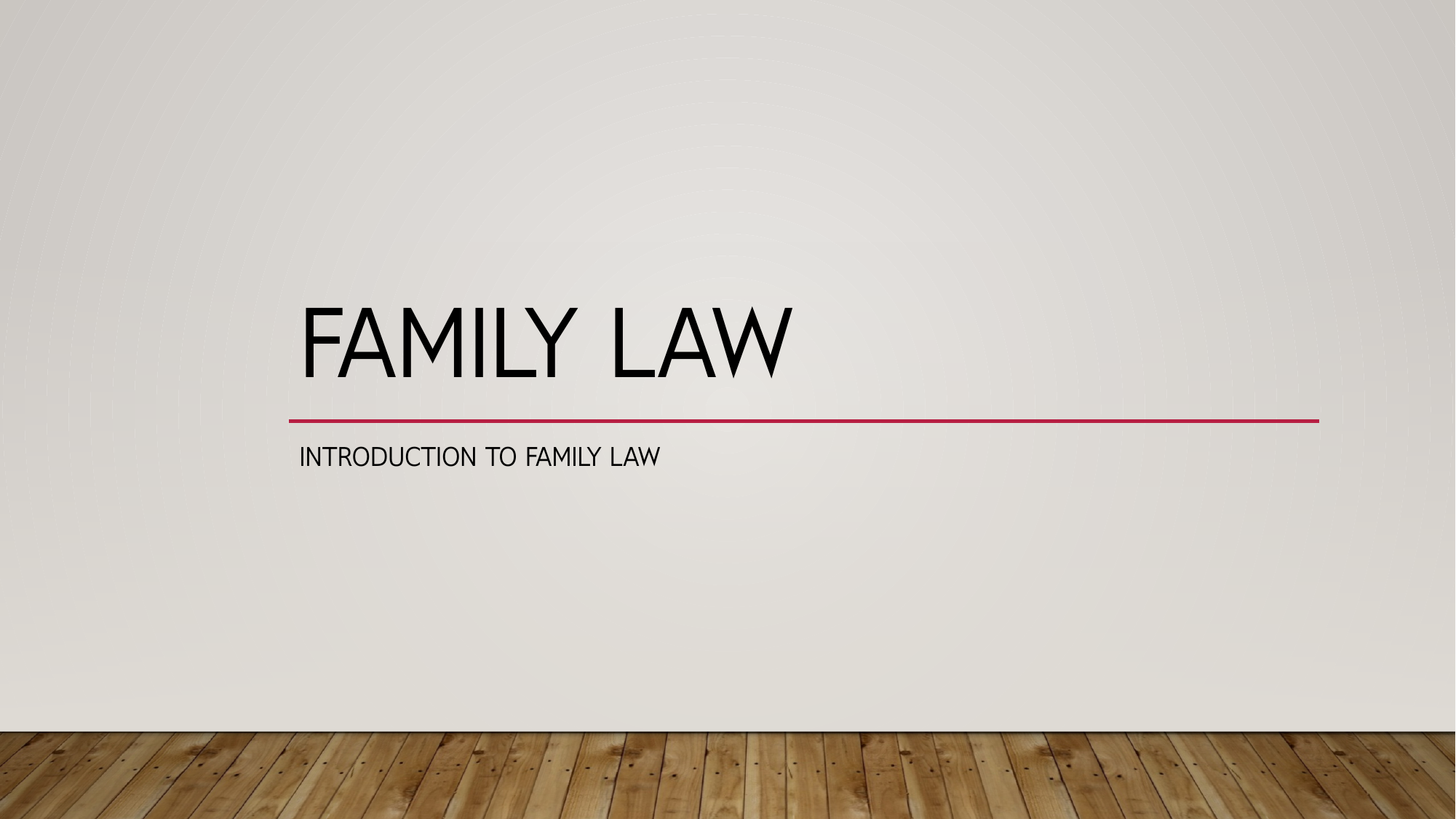

# Famıly LAW
Introductıon to famıly law